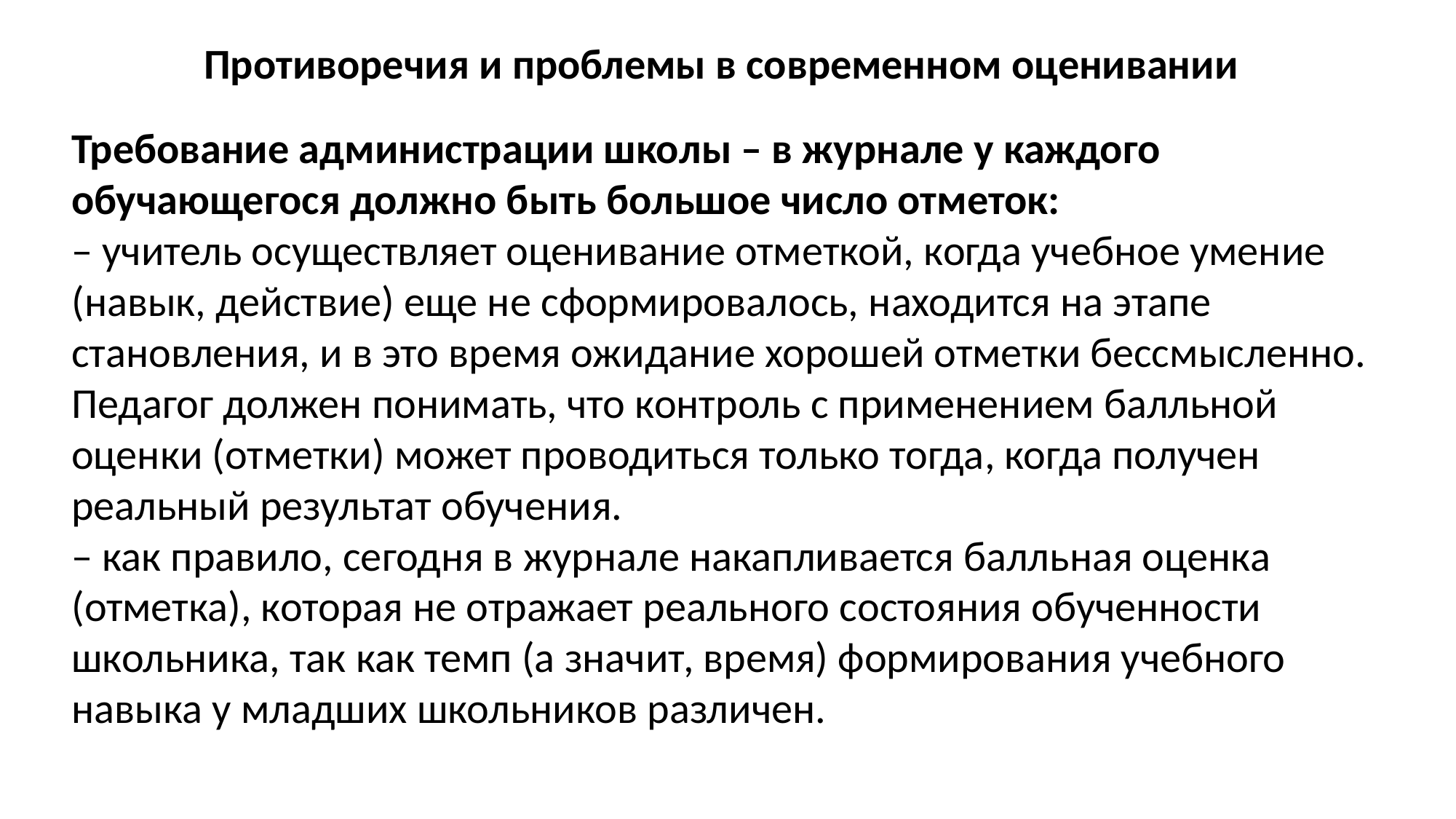

Противоречия и проблемы в современном оценивании
Требование администрации школы – в журнале у каждого обучающегося должно быть большое число отметок:
– учитель осуществляет оценивание отметкой, когда учебное умение (навык, действие) еще не сформировалось, находится на этапе становления, и в это время ожидание хорошей отметки бессмысленно. Педагог должен понимать, что контроль с применением балльной оценки (отметки) может проводиться только тогда, когда получен реальный результат обучения.
– как правило, сегодня в журнале накапливается балльная оценка (отметка), которая не отражает реального состояния обученности школьника, так как темп (а значит, время) формирования учебного навыка у младших школьников различен.